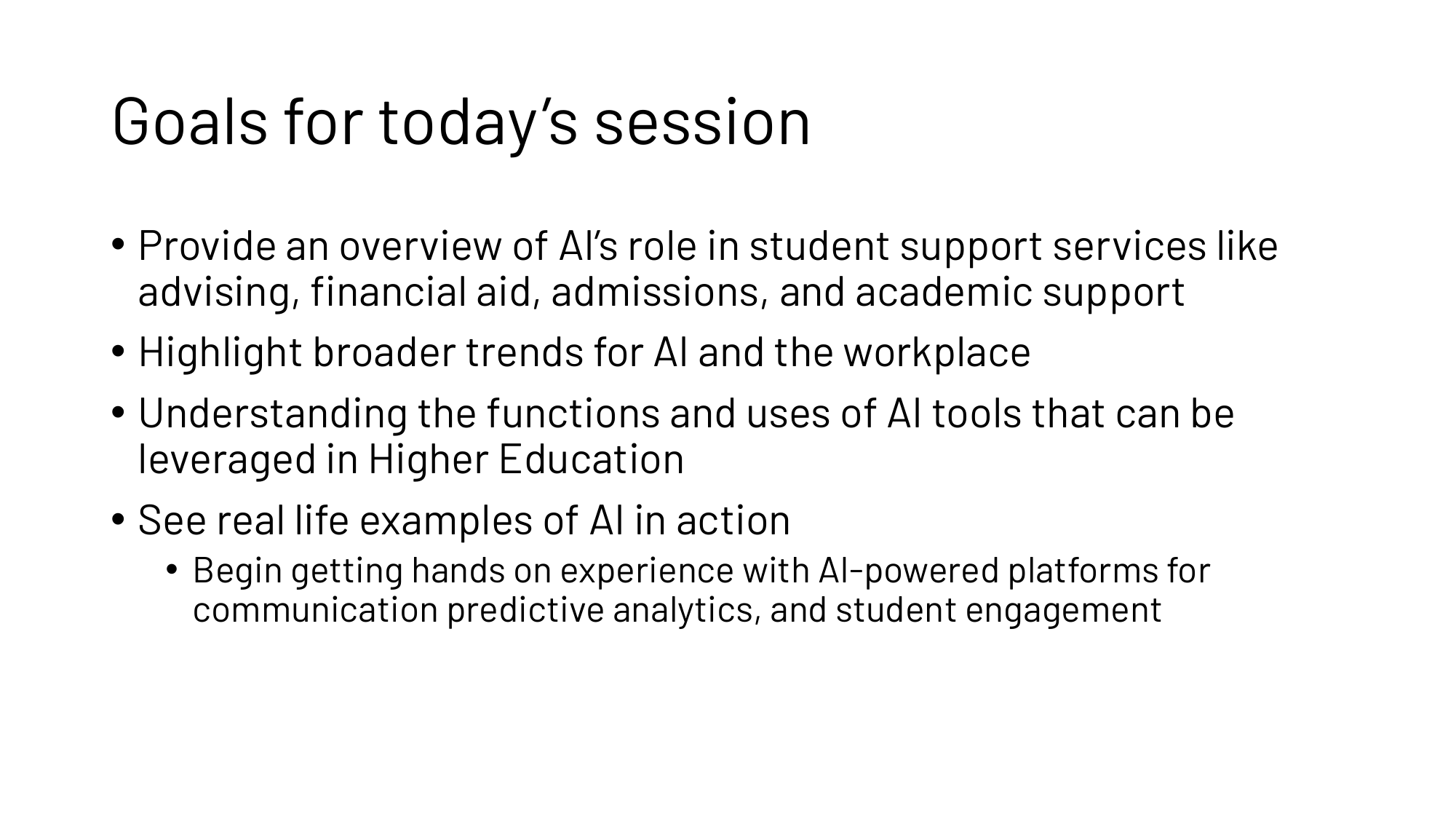

# Goals for today’s session
Provide an overview of AI’s role in student support services like advising, financial aid, admissions, and academic support
Highlight broader trends for AI and the workplace
Understanding the functions and uses of AI tools that can be leveraged in Higher Education
See real life examples of AI in action
Begin getting hands on experience with AI-powered platforms for communication predictive analytics, and student engagement